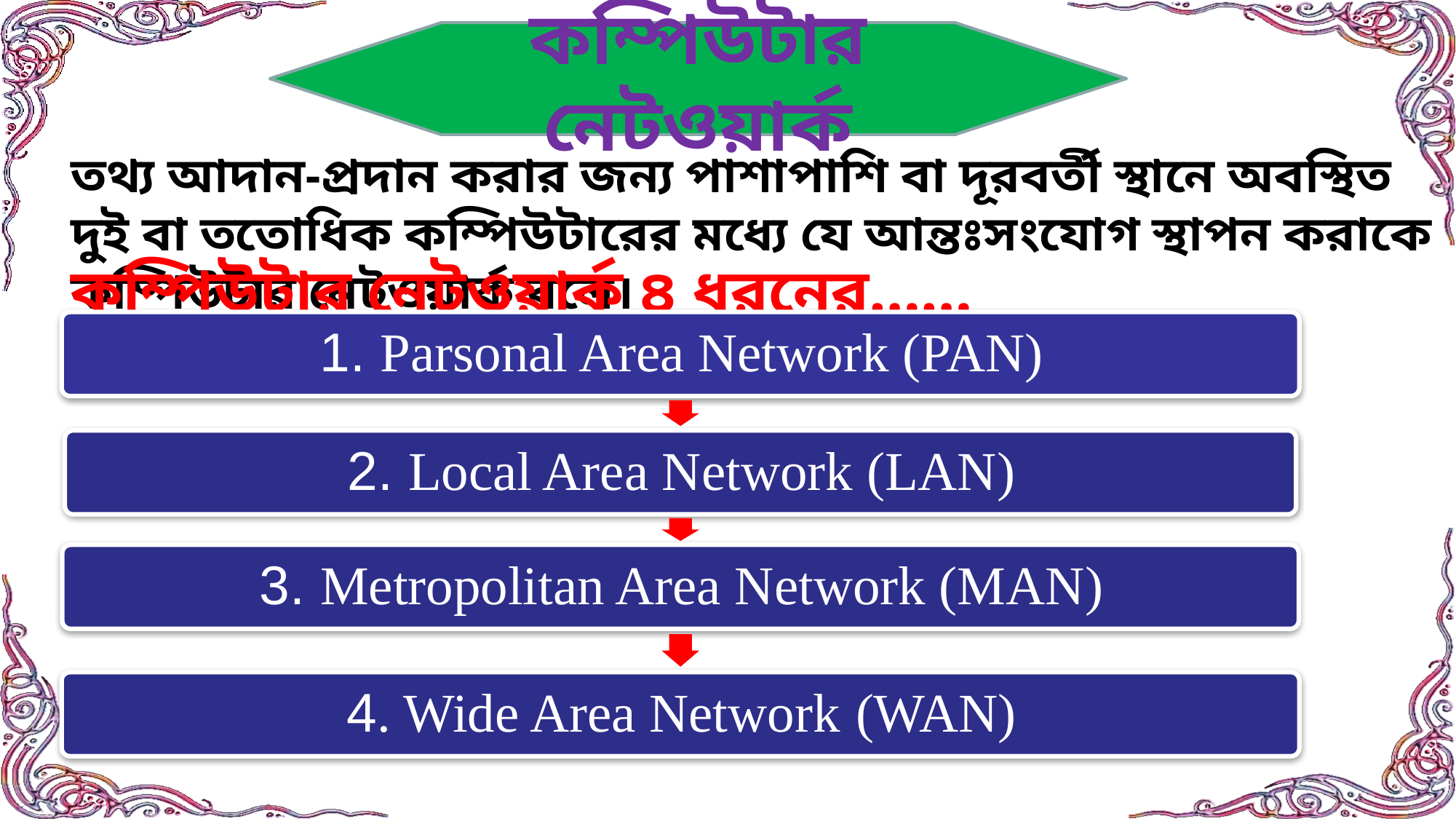

কম্পিউটার নেটওয়ার্ক
তথ্য আদান-প্রদান করার জন্য পাশাপাশি বা দূরবর্তী স্থানে অবস্থিত দুই বা ততোধিক কম্পিউটারের মধ্যে যে আন্তঃসংযোগ স্থাপন করাকে কম্পিউটার নেটওয়ার্ক বলে।
কম্পিউটার নেটওয়ার্ক ৪ ধরনের……
1. Parsonal Area Network (PAN)

2. Local Area Network (LAN)

3. Metropolitan Area Network (MAN)

4. Wide Area Network (WAN)